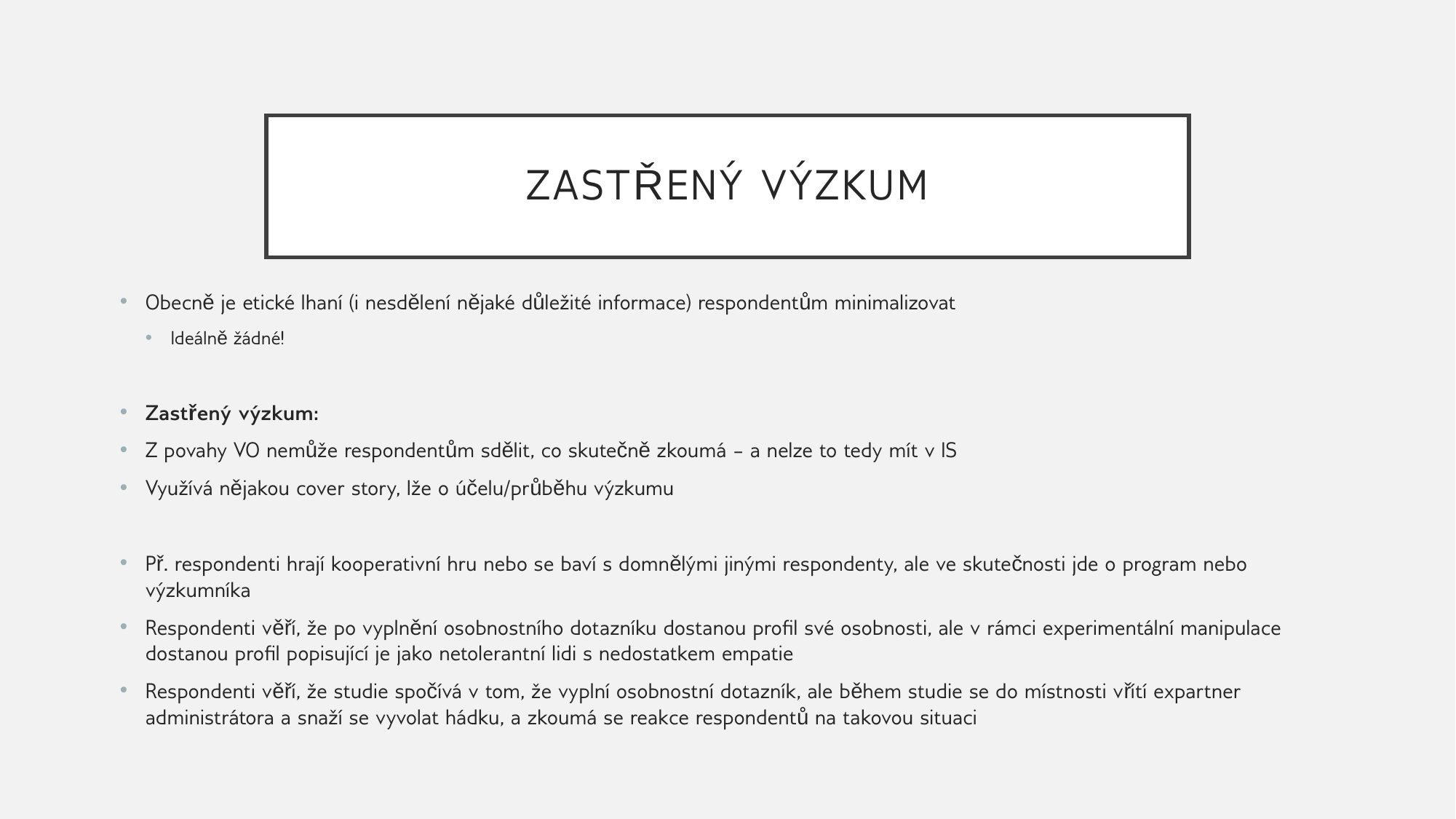

# zastřený výzkum
Obecně je etické lhaní (i nesdělení nějaké důležité informace) respondentům minimalizovat
Ideálně žádné!

Zastřený výzkum:
Z povahy VO nemůže respondentům sdělit, co skutečně zkoumá – a nelze to tedy mít v IS
Využívá nějakou cover story, lže o účelu/průběhu výzkumu

Př. respondenti hrají kooperativní hru nebo se baví s domnělými jinými respondenty, ale ve skutečnosti jde o program nebo výzkumníka
Respondenti věří, že po vyplnění osobnostního dotazníku dostanou profil své osobnosti, ale v rámci experimentální manipulace dostanou profil popisující je jako netolerantní lidi s nedostatkem empatie
Respondenti věří, že studie spočívá v tom, že vyplní osobnostní dotazník, ale během studie se do místnosti vřítí expartner administrátora a snaží se vyvolat hádku, a zkoumá se reakce respondentů na takovou situaci